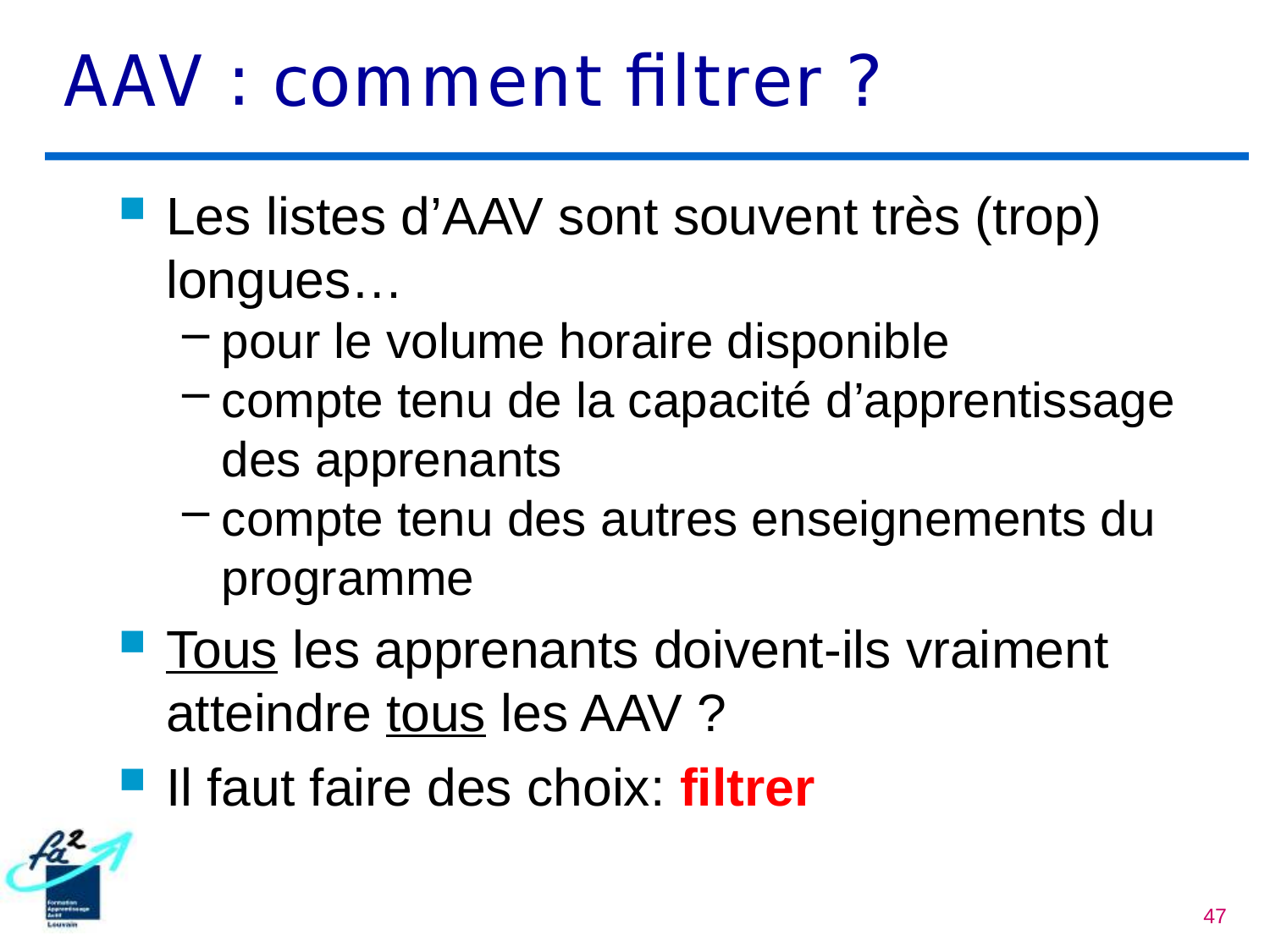

AAV : comment filtrer ?
Les listes d’AAV sont souvent très (trop) longues…
pour le volume horaire disponible
compte tenu de la capacité d’apprentissage des apprenants
compte tenu des autres enseignements du programme
Tous les apprenants doivent-ils vraiment atteindre tous les AAV ?
Il faut faire des choix: filtrer